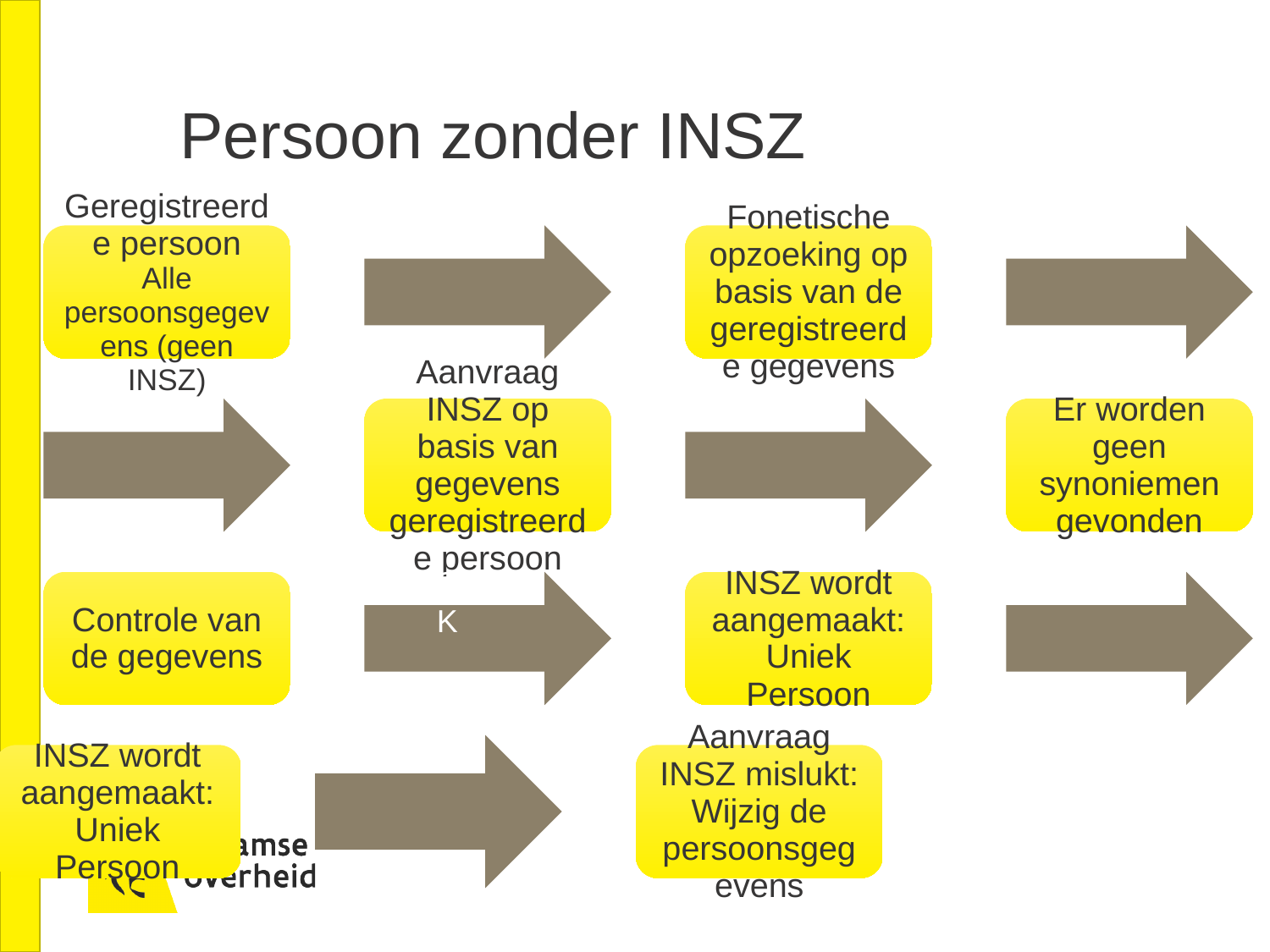

# Persoon zonder INSZ
Geregistreerde persoon
Alle persoonsgegevens (geen INSZ)
Fonetische opzoeking op basis van de geregistreerde gegevens
Er worden geen synoniemen gevonden
Aanvraag INSZ op basis van gegevens geregistreerde persoon
INSZ wordt aangemaakt: Uniek Persoon
Aanvraag INSZ mislukt: Wijzig de persoonsgegevens
INSZ wordt aangemaakt: Uniek Persoon
Controle van de gegevens
OK
NOK